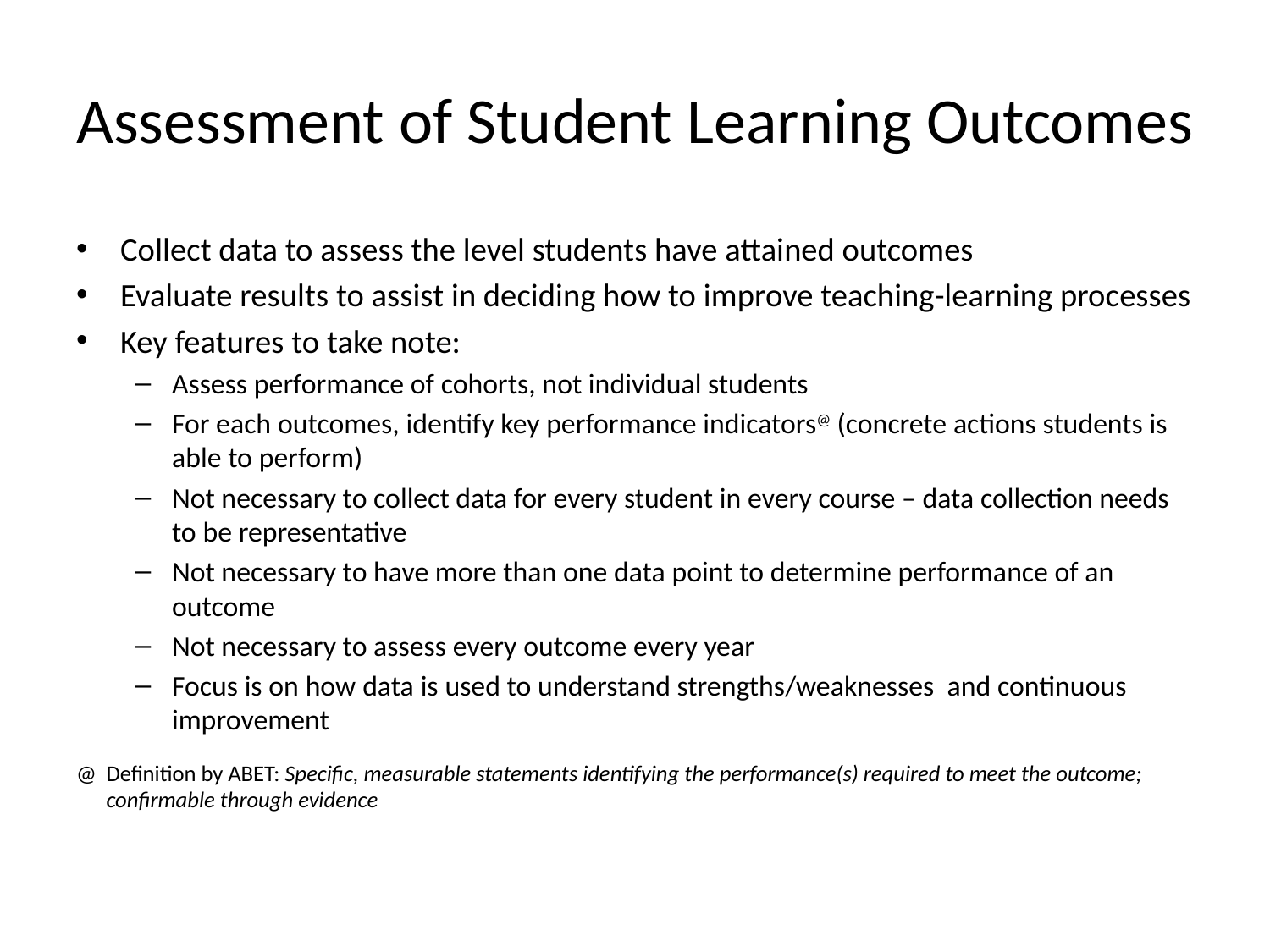

# Assessment of Student Learning Outcomes
Collect data to assess the level students have attained outcomes
Evaluate results to assist in deciding how to improve teaching-learning processes
Key features to take note:
Assess performance of cohorts, not individual students
For each outcomes, identify key performance indicators@ (concrete actions students is able to perform)
Not necessary to collect data for every student in every course – data collection needs to be representative
Not necessary to have more than one data point to determine performance of an outcome
Not necessary to assess every outcome every year
Focus is on how data is used to understand strengths/weaknesses  and continuous improvement

@	Definition by ABET: Specific, measurable statements identifying the performance(s) required to meet the outcome; confirmable through evidence